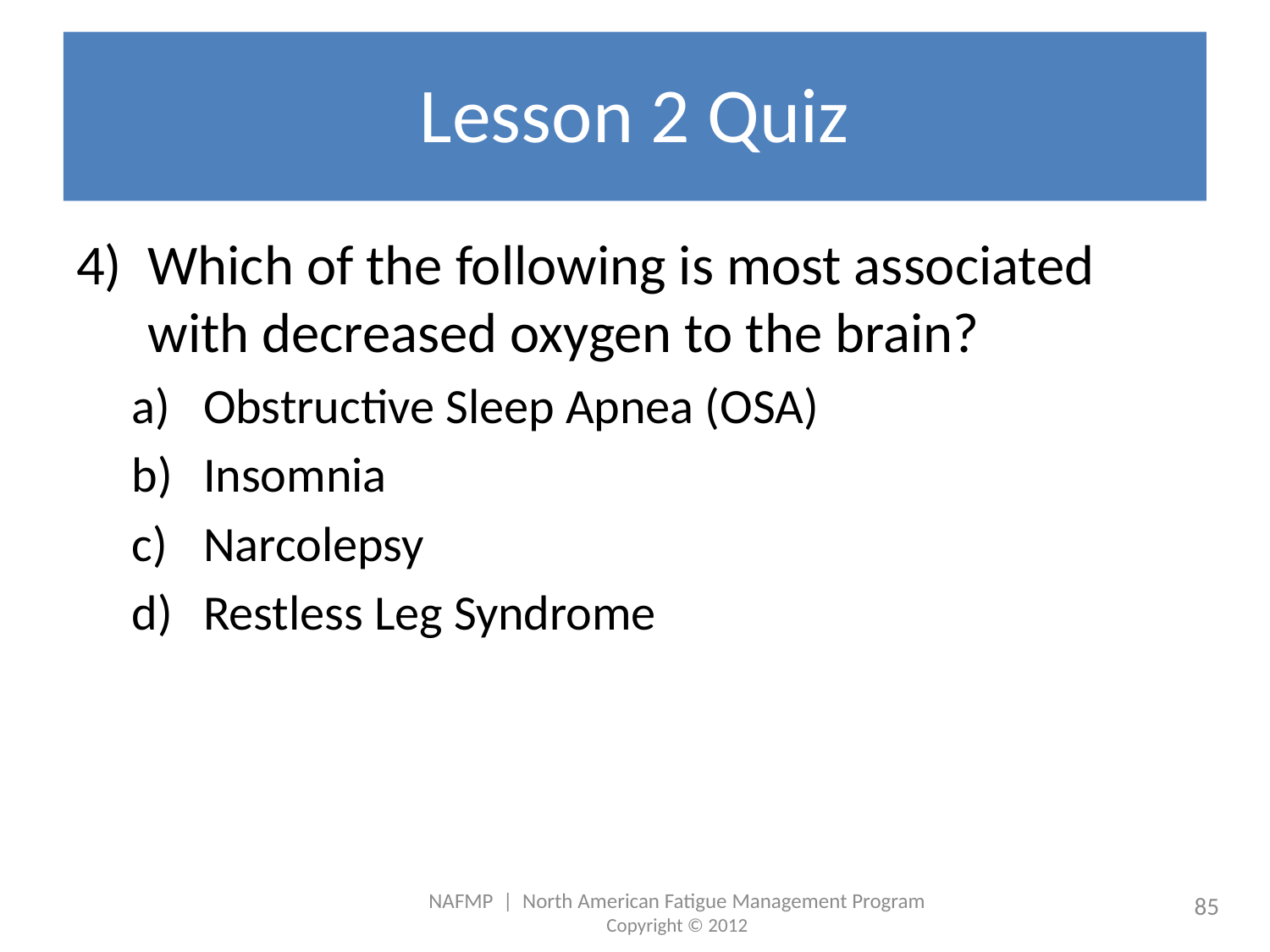

# Lesson 2 Quiz
Which of the following is most associated with decreased oxygen to the brain?
Obstructive Sleep Apnea (OSA)
Insomnia
Narcolepsy
Restless Leg Syndrome